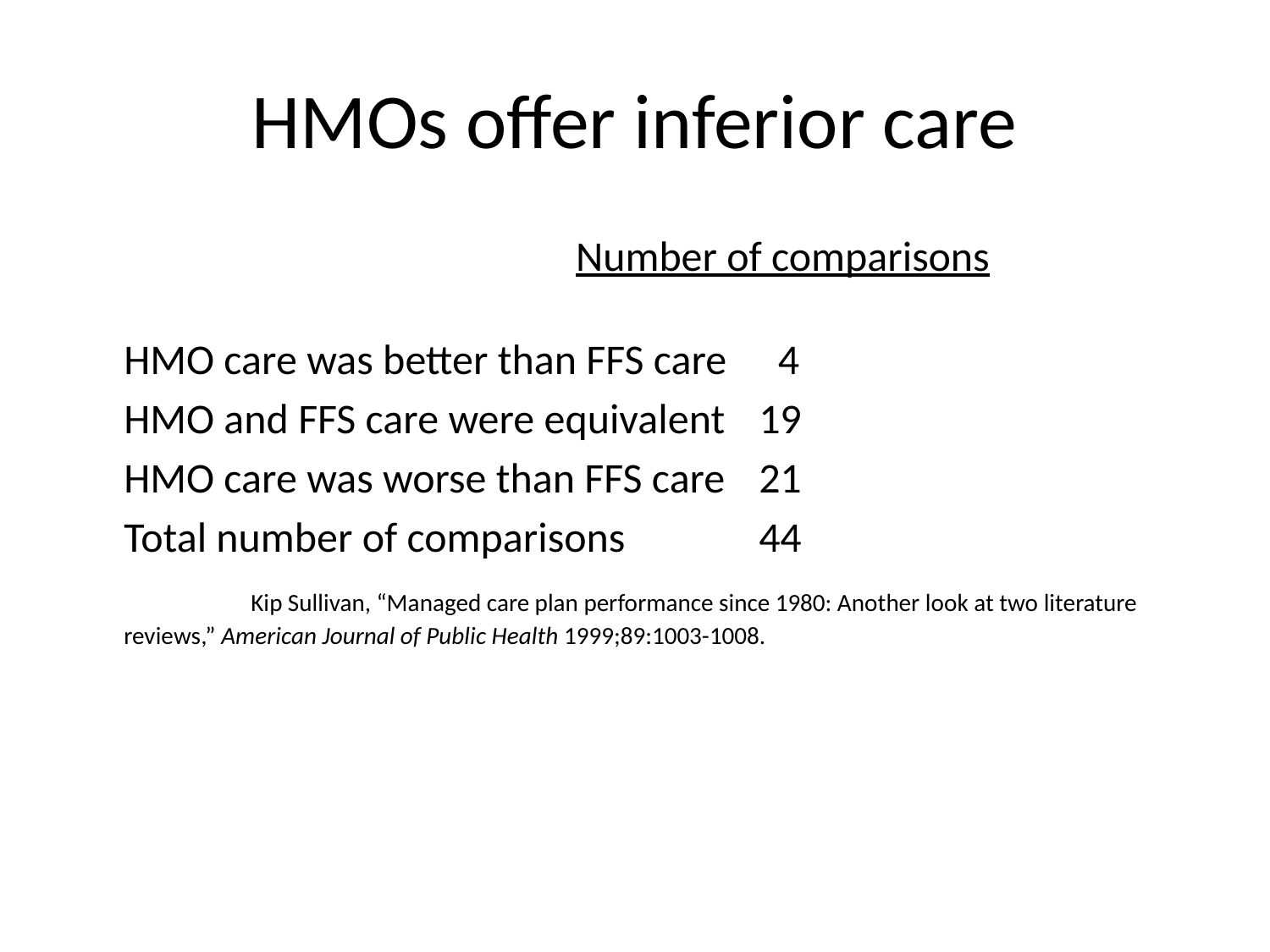

# HMOs offer inferior care
      	 Number of comparisons

	HMO care was better than FFS care	  4
	HMO and FFS care were equivalent	19
	HMO care was worse than FFS care	21
	Total number of comparisons		44
		Kip Sullivan, “Managed care plan performance since 1980: Another look at two literature reviews,” American Journal of Public Health 1999;89:1003-1008.